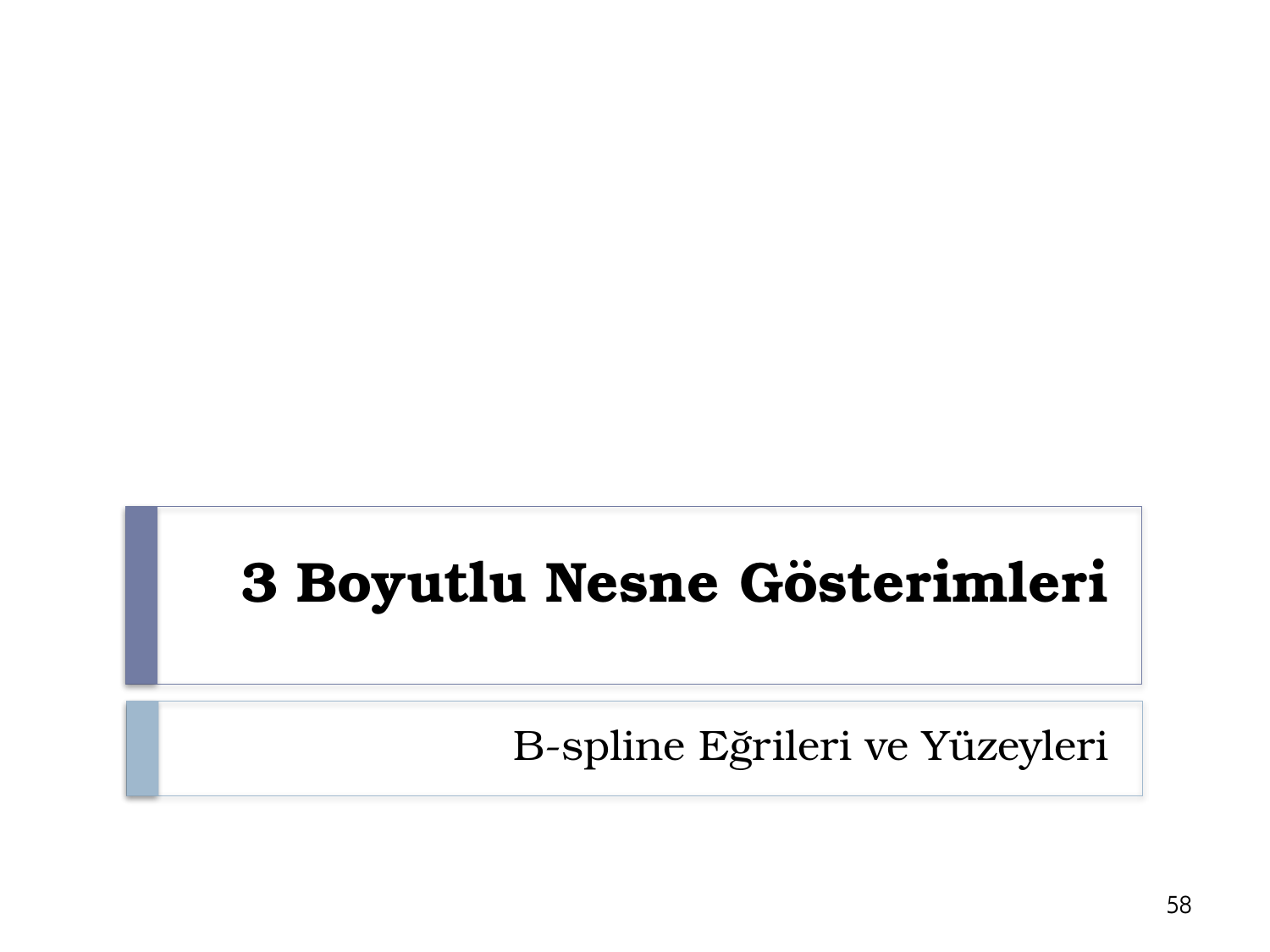

# 3 Boyutlu Nesne Gösterimleri
B-spline Eğrileri ve Yüzeyleri
58